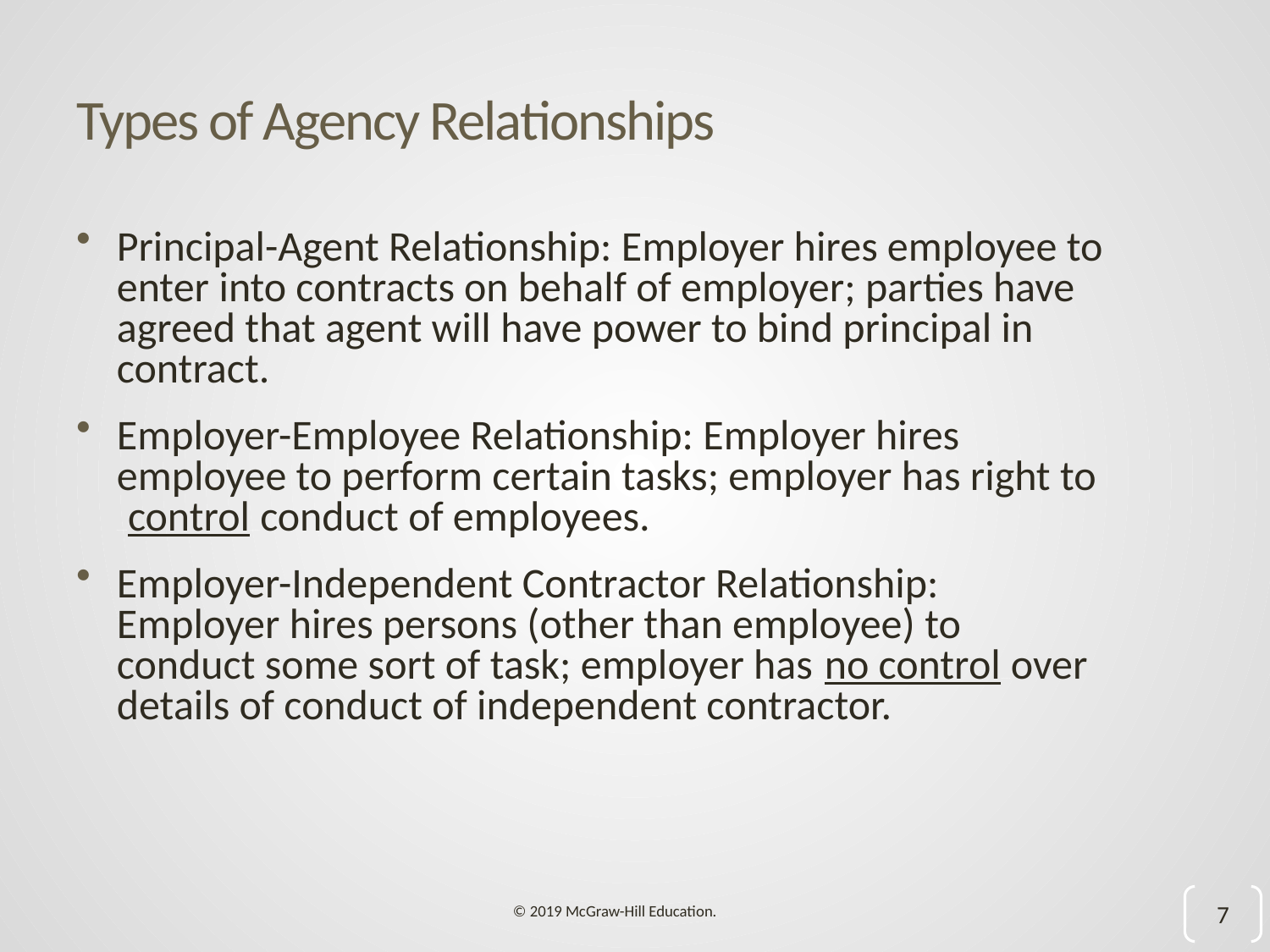

# Types of Agency Relationships
Principal-Agent Relationship: Employer hires employee to enter into contracts on behalf of employer; parties have agreed that agent will have power to bind principal in contract.
Employer-Employee Relationship: Employer hires employee to perform certain tasks; employer has right to begin underline control end underline conduct of employees.
Employer-Independent Contractor Relationship:  Employer hires persons (other than employee) to conduct some sort of task; employer has begin underline no control end underline over details of conduct of independent contractor.
7